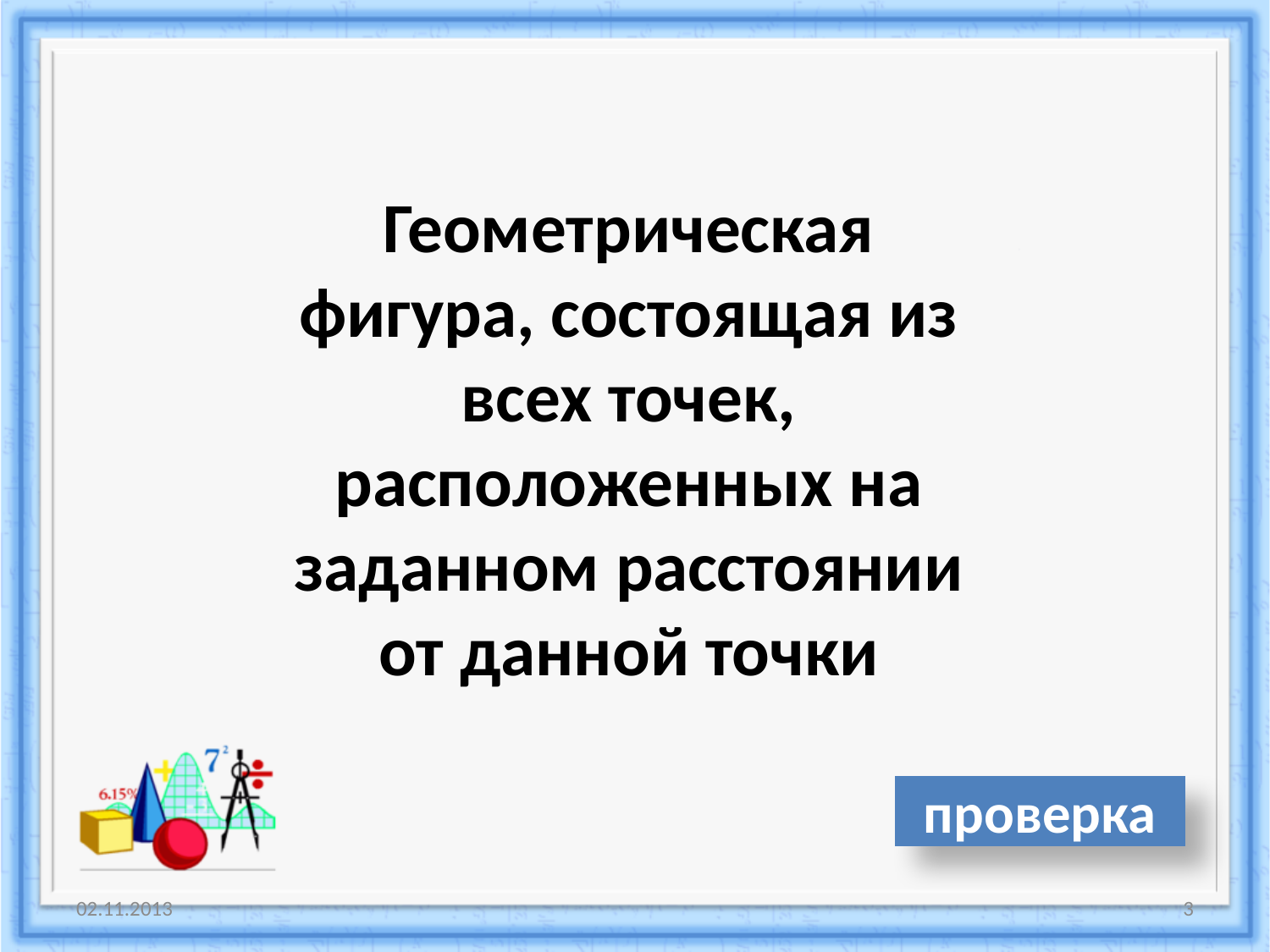

Геометрическая фигура, состоящая из всех точек, расположенных на заданном расстоянии от данной точки
проверка
02.11.2013
3